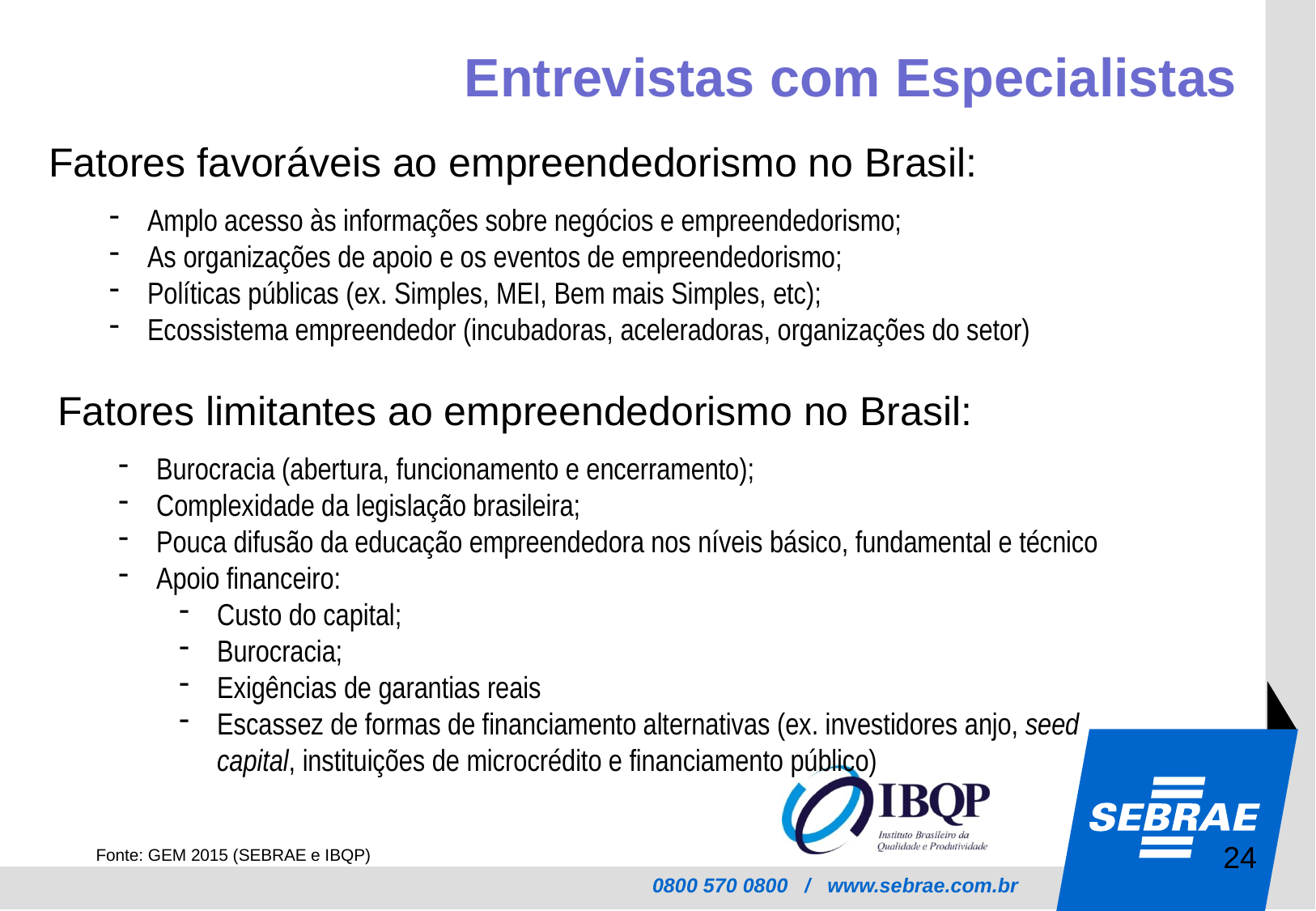

Entrevistas com Especialistas
Fatores favoráveis ao empreendedorismo no Brasil:

Amplo acesso às informações sobre negócios e empreendedorismo;
As organizações de apoio e os eventos de empreendedorismo;
Políticas públicas (ex. Simples, MEI, Bem mais Simples, etc);
Ecossistema empreendedor (incubadoras, aceleradoras, organizações do setor)

Fatores limitantes ao empreendedorismo no Brasil:

Burocracia (abertura, funcionamento e encerramento);
Complexidade da legislação brasileira;
Pouca difusão da educação empreendedora nos níveis básico, fundamental e técnico
Apoio financeiro:
Custo do capital;
Burocracia;
Exigências de garantias reais
Escassez de formas de financiamento alternativas (ex. investidores anjo, seed capital, instituições de microcrédito e financiamento público)
24
Fonte: GEM 2015 (SEBRAE e IBQP)